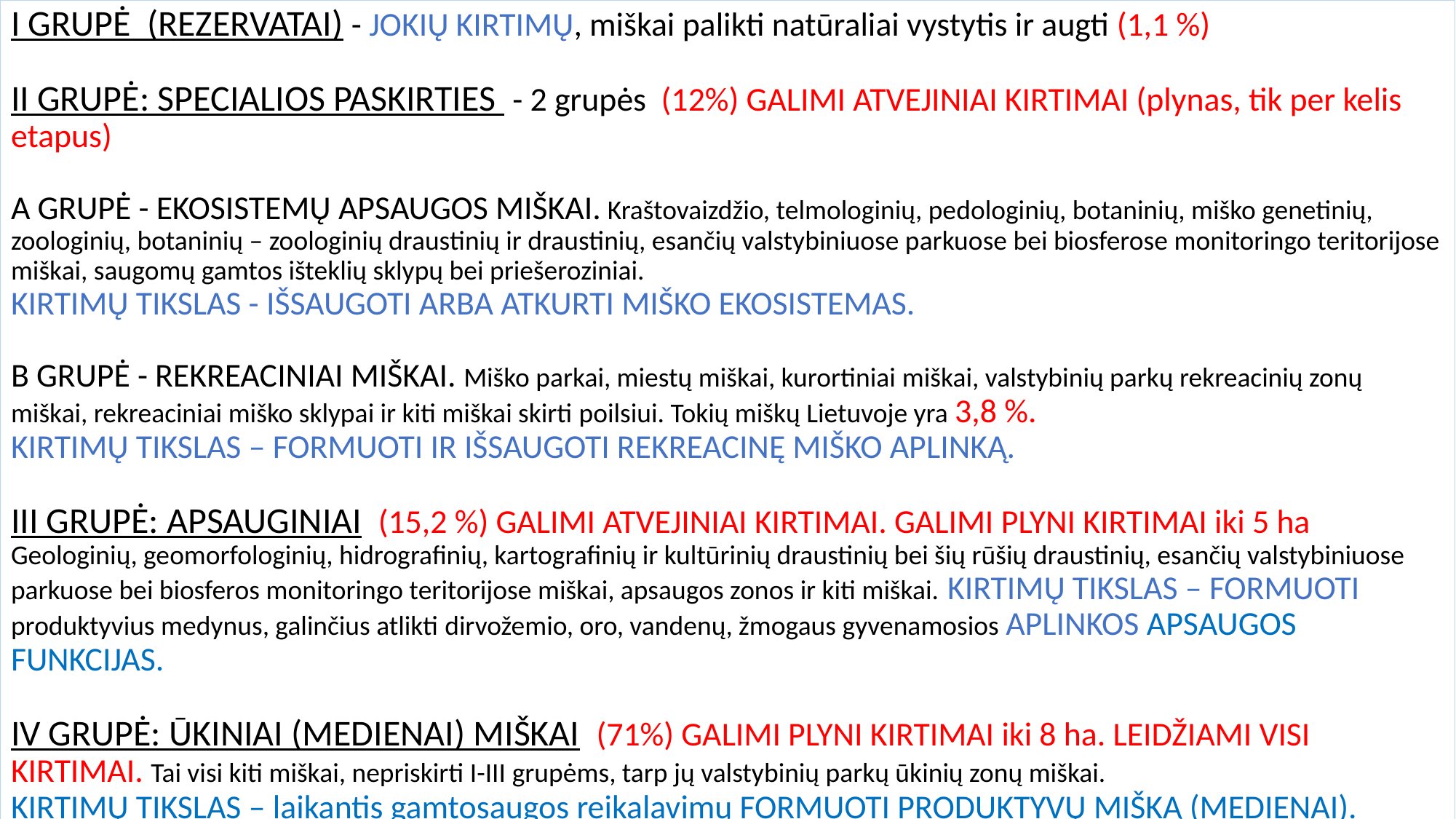

# I GRUPĖ  (REZERVATAI) - JOKIŲ KIRTIMŲ, miškai palikti natūraliai vystytis ir augti (1,1 %) II GRUPĖ: SPECIALIOS PASKIRTIES  - 2 grupės  (12%) GALIMI ATVEJINIAI KIRTIMAI (plynas, tik per kelis etapus) A GRUPĖ - EKOSISTEMŲ APSAUGOS MIŠKAI. Kraštovaizdžio, telmologinių, pedologinių, botaninių, miško genetinių, zoologinių, botaninių – zoologinių draustinių ir draustinių, esančių valstybiniuose parkuose bei biosferose monitoringo teritorijose miškai, saugomų gamtos išteklių sklypų bei priešeroziniai. KIRTIMŲ TIKSLAS - IŠSAUGOTI ARBA ATKURTI MIŠKO EKOSISTEMAS. B GRUPĖ - REKREACINIAI MIŠKAI. Miško parkai, miestų miškai, kurortiniai miškai, valstybinių parkų rekreacinių zonų miškai, rekreaciniai miško sklypai ir kiti miškai skirti poilsiui. Tokių miškų Lietuvoje yra 3,8 %. KIRTIMŲ TIKSLAS – FORMUOTI IR IŠSAUGOTI REKREACINĘ MIŠKO APLINKĄ. III GRUPĖ: APSAUGINIAI  (15,2 %) GALIMI ATVEJINIAI KIRTIMAI. GALIMI PLYNI KIRTIMAI iki 5 ha Geologinių, geomorfologinių, hidrografinių, kartografinių ir kultūrinių draustinių bei šių rūšių draustinių, esančių valstybiniuose parkuose bei biosferos monitoringo teritorijose miškai, apsaugos zonos ir kiti miškai. KIRTIMŲ TIKSLAS – FORMUOTI produktyvius medynus, galinčius atlikti dirvožemio, oro, vandenų, žmogaus gyvenamosios APLINKOS APSAUGOS FUNKCIJAS. IV GRUPĖ: ŪKINIAI (MEDIENAI) MIŠKAI  (71%) GALIMI PLYNI KIRTIMAI iki 8 ha. LEIDŽIAMI VISI KIRTIMAI. Tai visi kiti miškai, nepriskirti I-III grupėms, tarp jų valstybinių parkų ūkinių zonų miškai. KIRTIMŲ TIKSLAS – laikantis gamtosaugos reikalavimų FORMUOTI PRODUKTYVŲ MIŠKĄ (MEDIENAI).